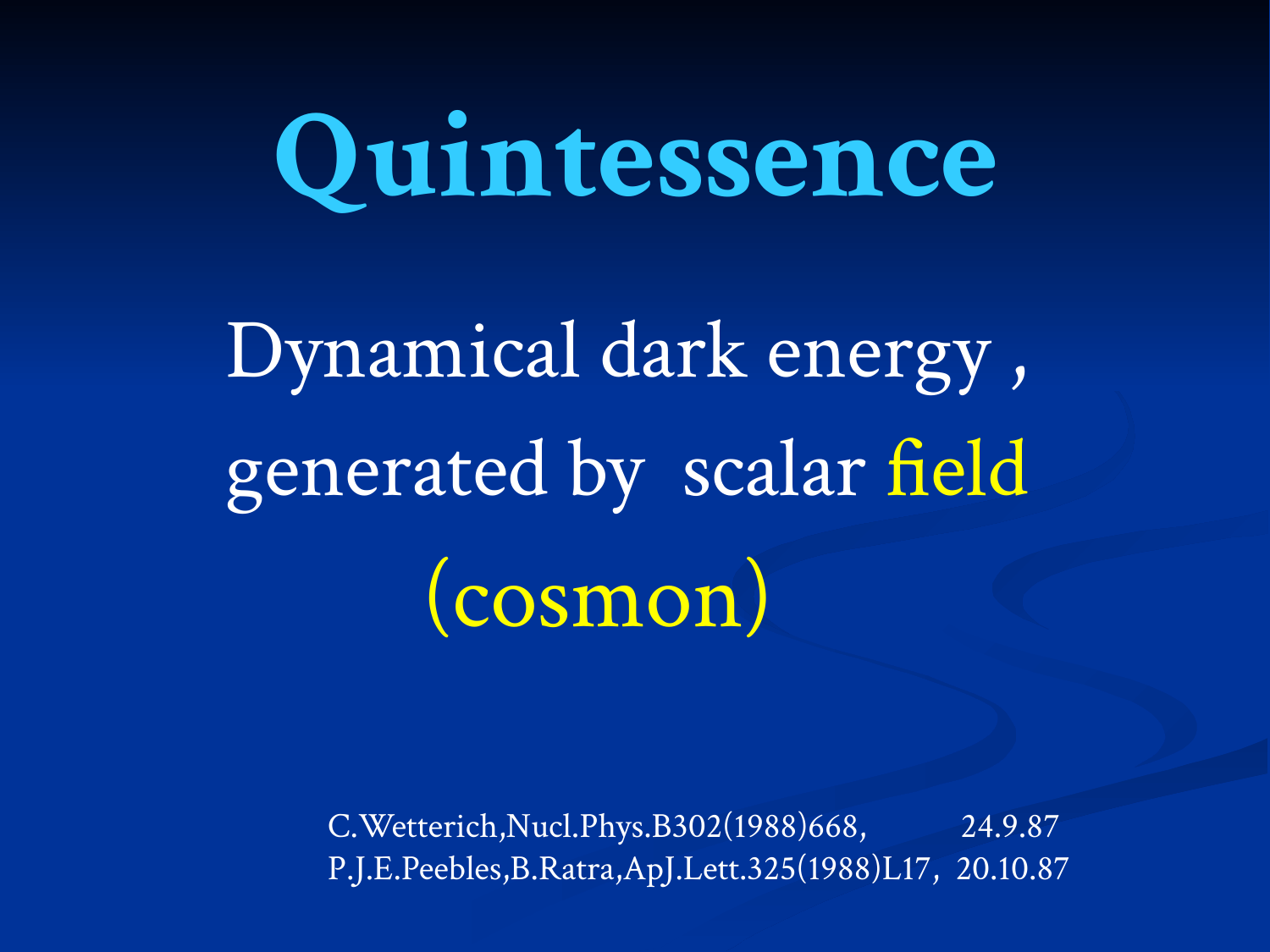

# Quintessence
  Dynamical dark energy ,
  generated by  scalar field
           (cosmon)
C.Wetterich,Nucl.Phys.B302(1988)668,            24.9.87
P.J.E.Peebles,B.Ratra,ApJ.Lett.325(1988)L17,  20.10.87